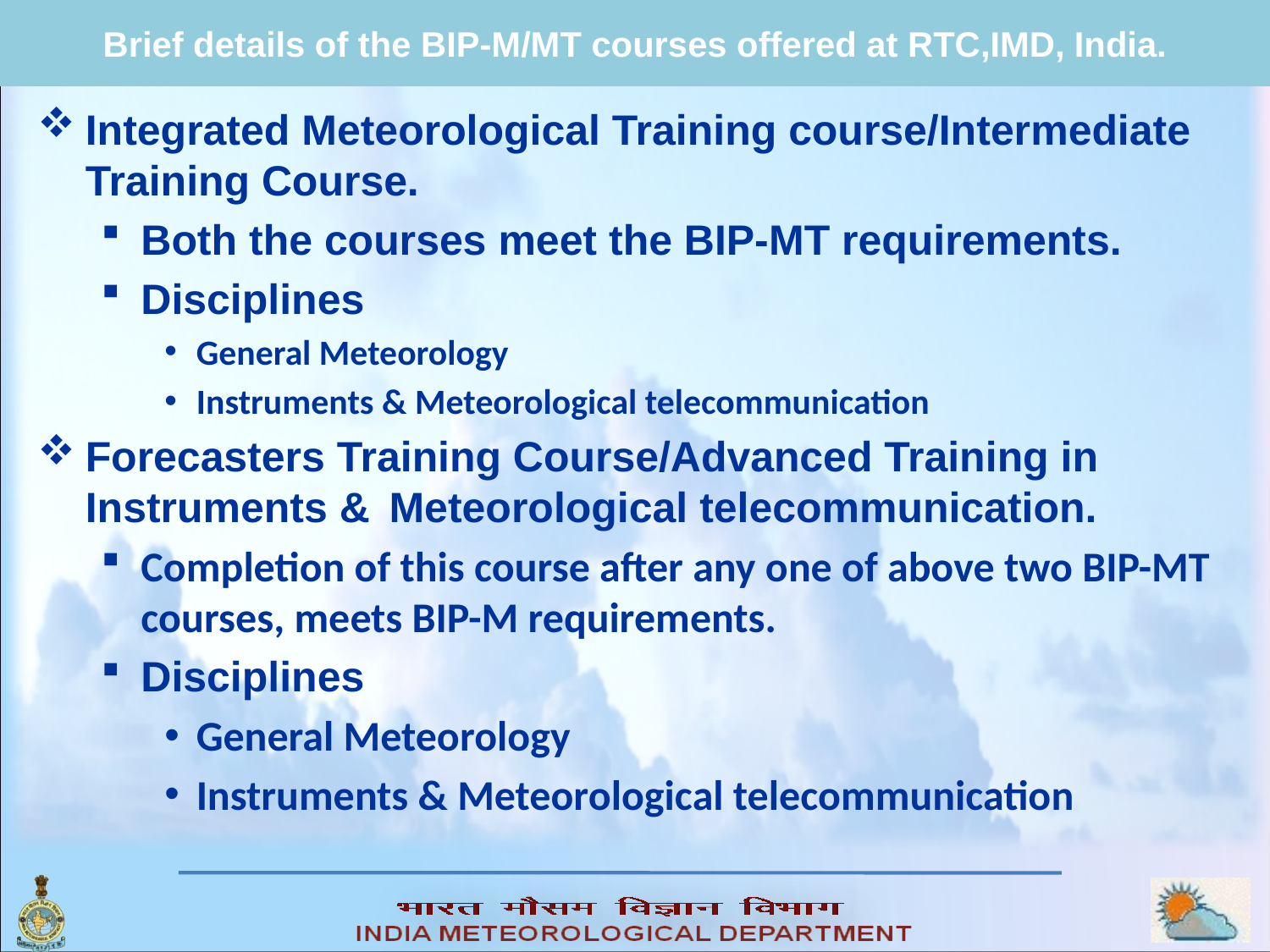

# Brief details of the BIP-M/MT courses offered at RTC,IMD, India.
Integrated Meteorological Training course/Intermediate Training Course.
Both the courses meet the BIP-MT requirements.
Disciplines
General Meteorology
Instruments & Meteorological telecommunication
Forecasters Training Course/Advanced Training in Instruments &  Meteorological telecommunication.
Completion of this course after any one of above two BIP-MT courses, meets BIP-M requirements.
Disciplines
General Meteorology
Instruments & Meteorological telecommunication